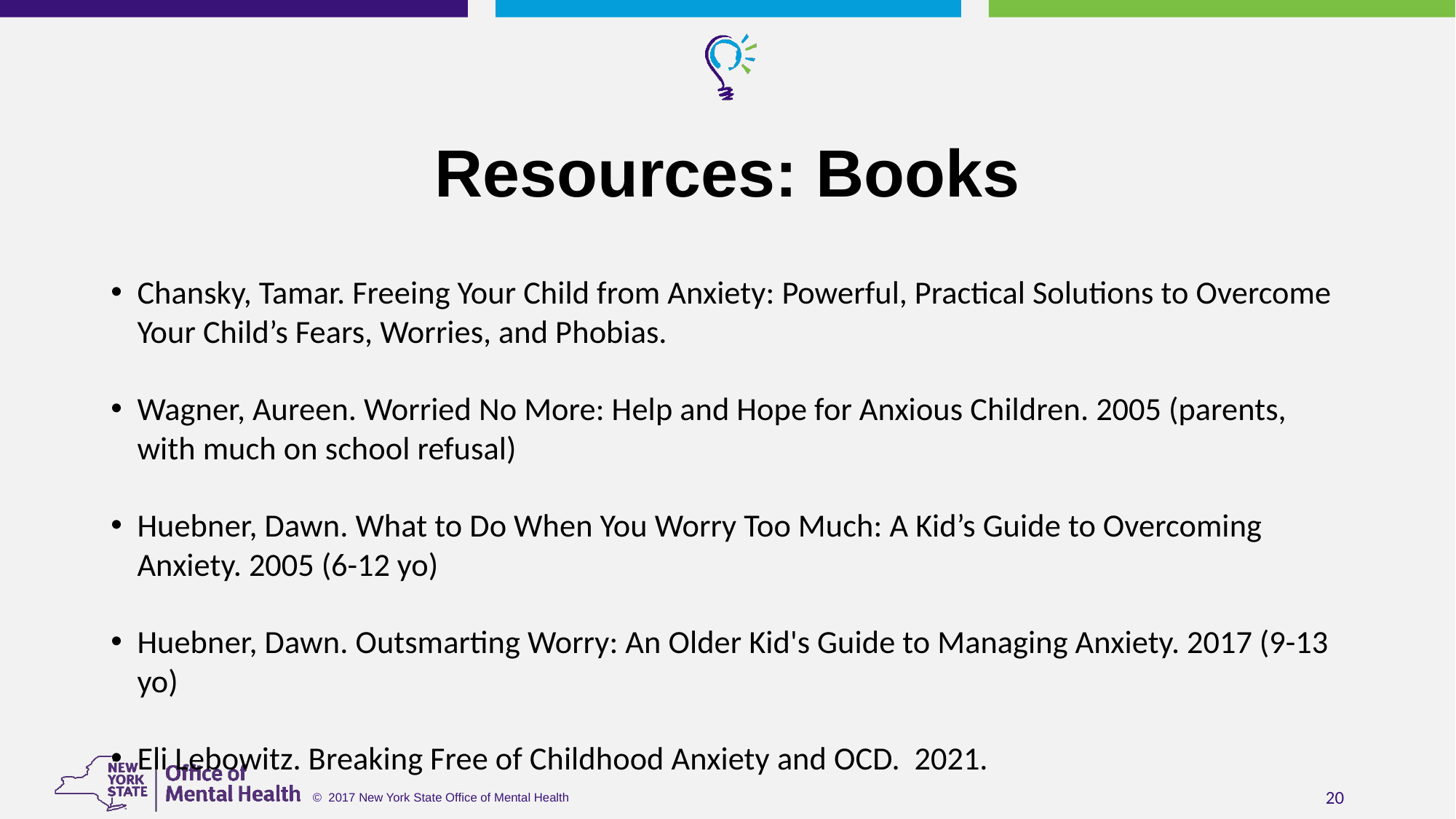

# Resources: Books
Chansky, Tamar. Freeing Your Child from Anxiety: Powerful, Practical Solutions to Overcome Your Child’s Fears, Worries, and Phobias.

Wagner, Aureen. Worried No More: Help and Hope for Anxious Children. 2005 (parents, with much on school refusal)

Huebner, Dawn. What to Do When You Worry Too Much: A Kid’s Guide to Overcoming Anxiety. 2005 (6-12 yo)

Huebner, Dawn. Outsmarting Worry: An Older Kid's Guide to Managing Anxiety. 2017 (9-13 yo)

Eli Lebowitz. Breaking Free of Childhood Anxiety and OCD.  2021.